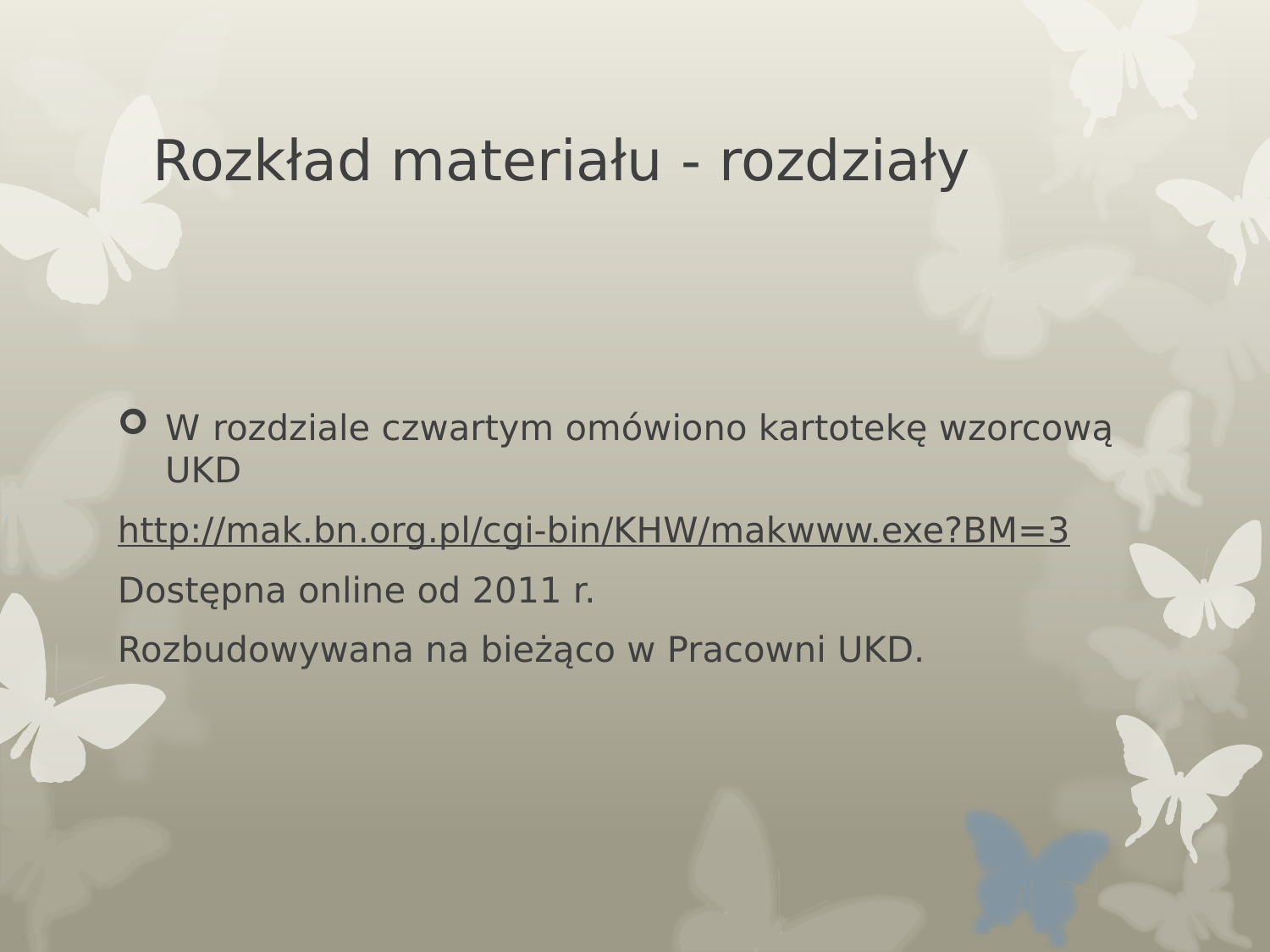

# Rozkład materiału - rozdziały
W rozdziale czwartym omówiono kartotekę wzorcową UKD
http://mak.bn.org.pl/cgi-bin/KHW/makwww.exe?BM=3
Dostępna online od 2011 r.
Rozbudowywana na bieżąco w Pracowni UKD.